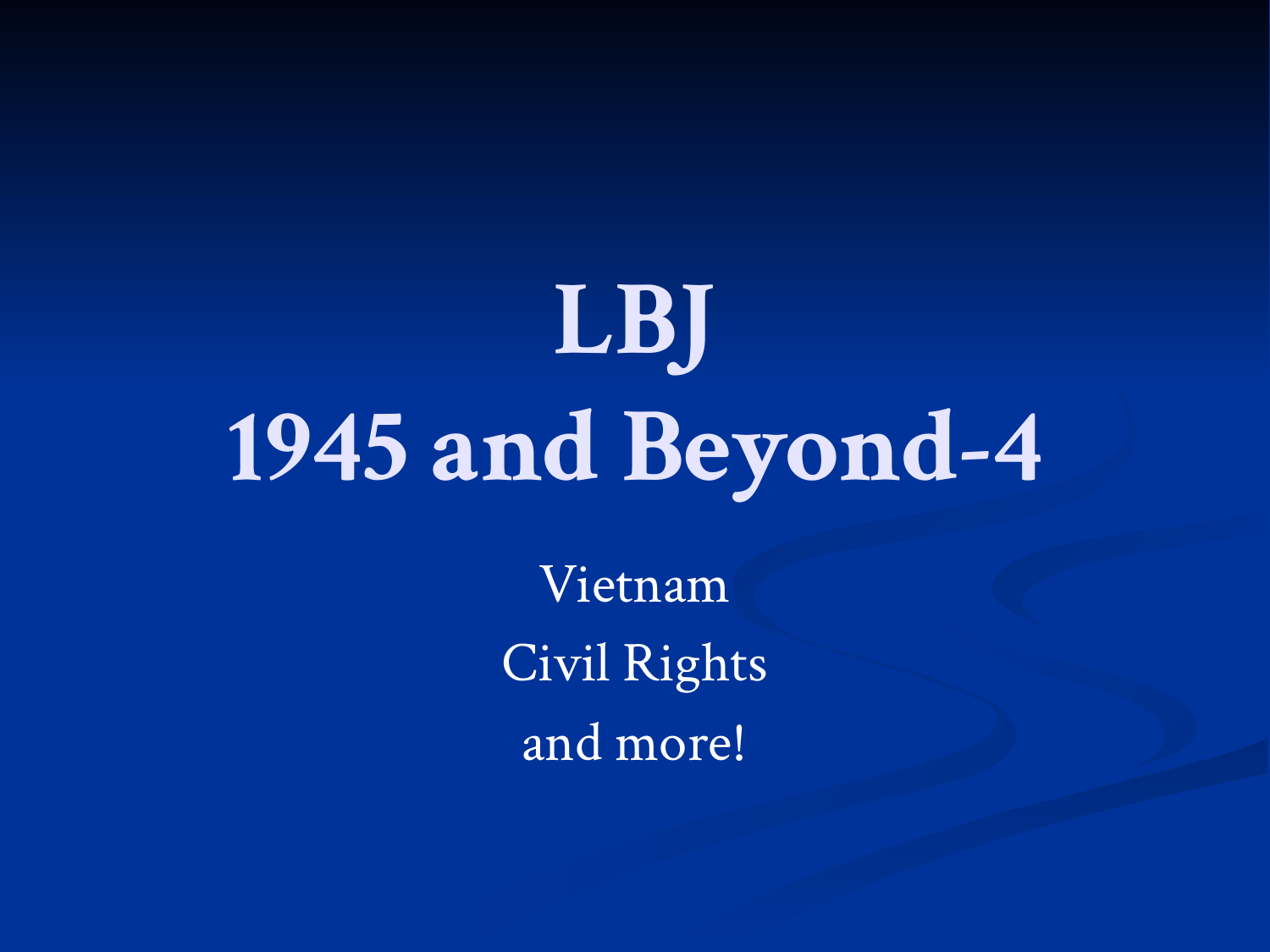

# LBJ 1945 and Beyond-4
Vietnam
Civil Rights
and more!